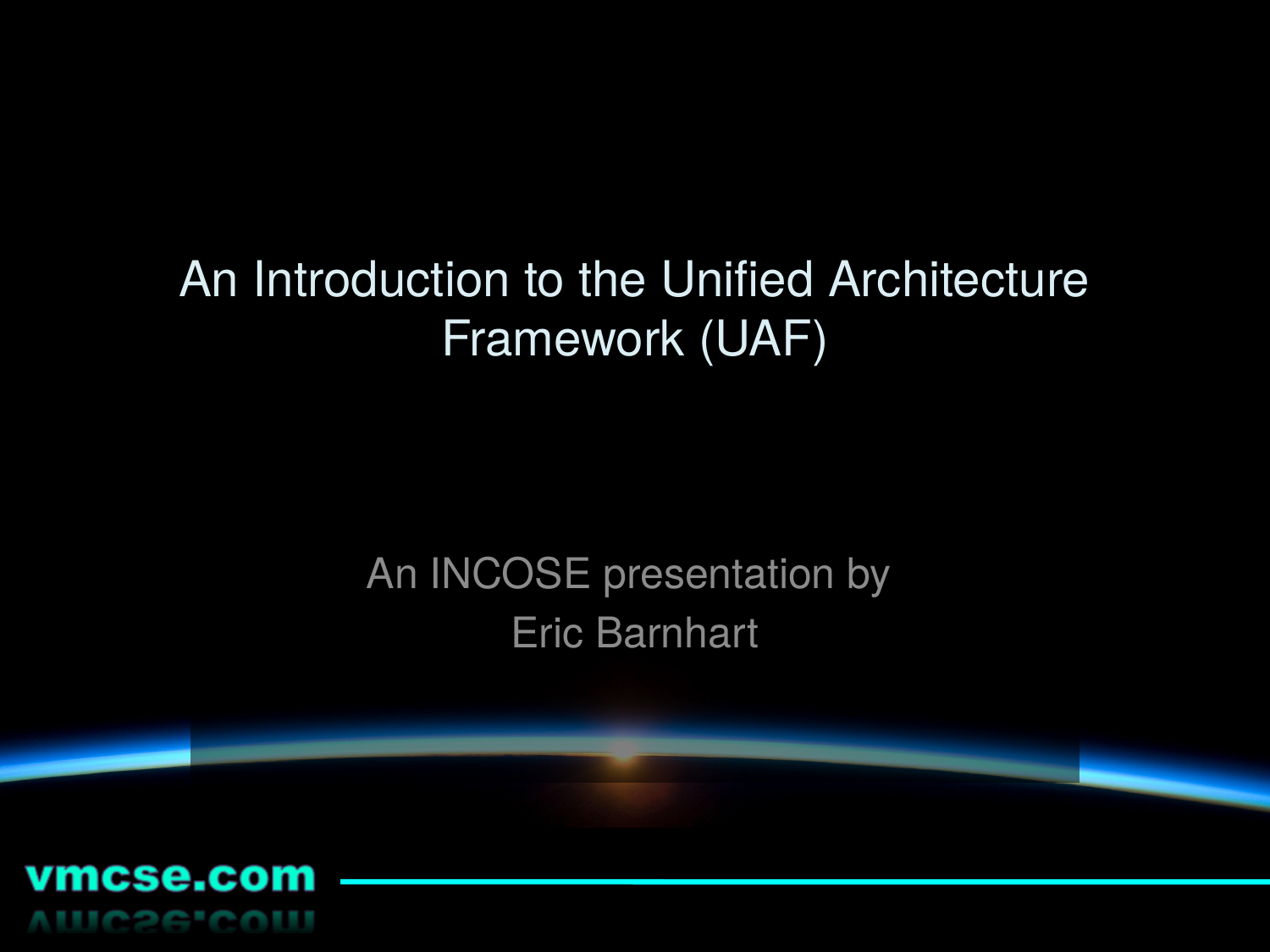

# An Introduction to the Unified Architecture Framework (UAF)
An INCOSE presentation by
Eric Barnhart